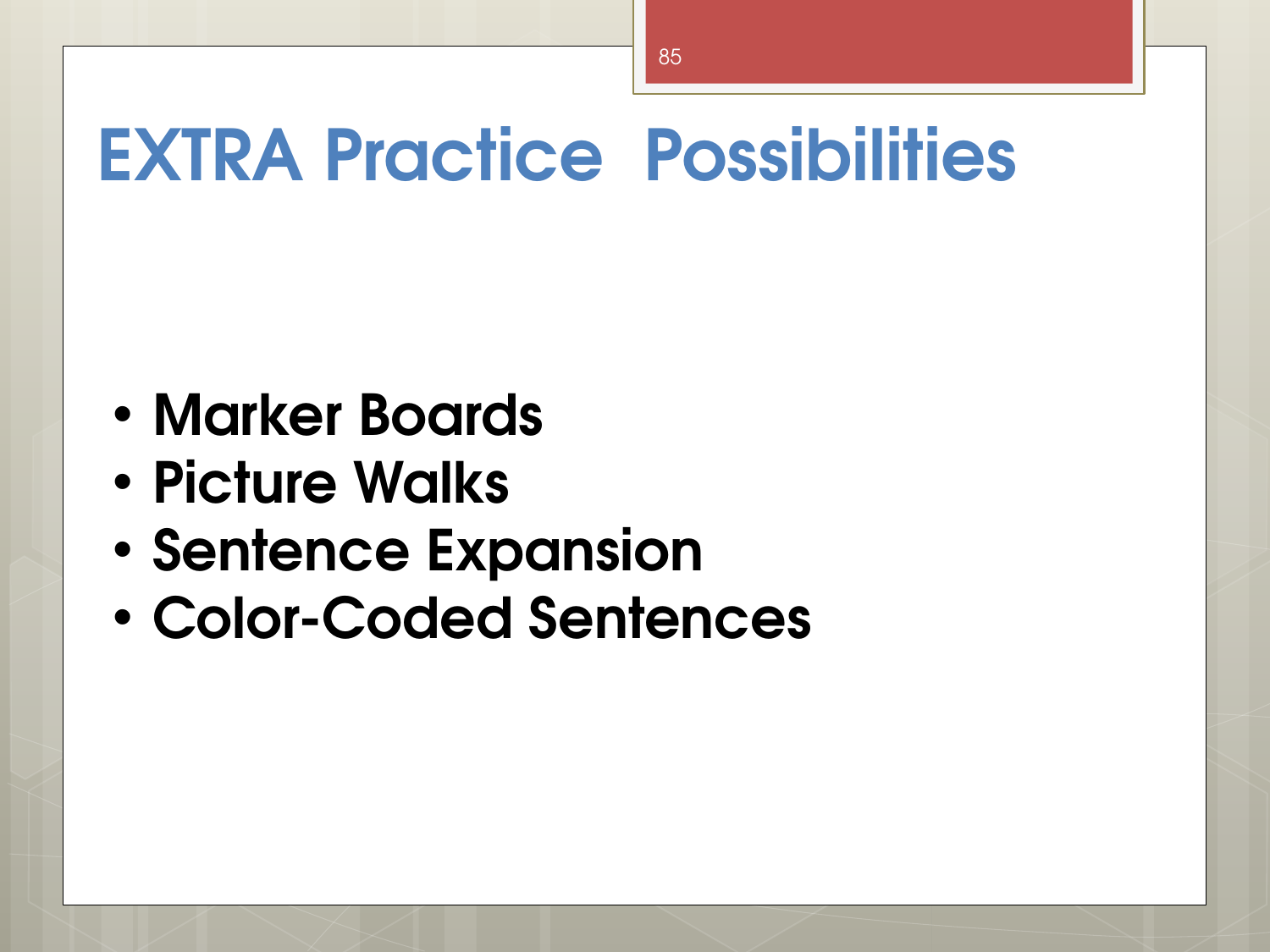

85
# EXTRA Practice  Possibilities
Marker Boards
Picture Walks
Sentence Expansion
Color-Coded Sentences